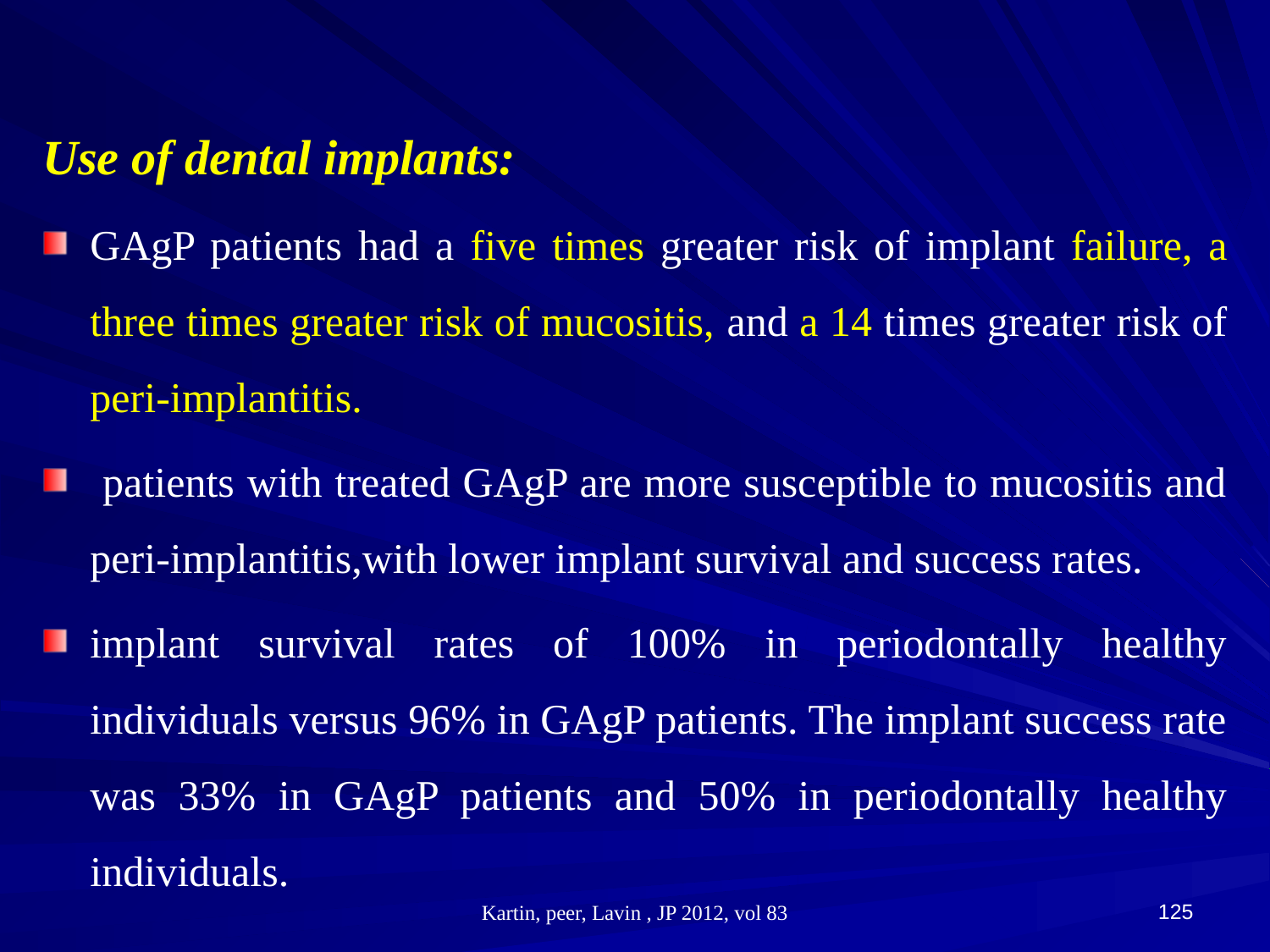

Use of dental implants:
GAgP patients had a five times greater risk of implant failure, a three times greater risk of mucositis, and a 14 times greater risk of peri-implantitis.
 patients with treated GAgP are more susceptible to mucositis and peri-implantitis,with lower implant survival and success rates.
implant survival rates of 100% in periodontally healthy individuals versus 96% in GAgP patients. The implant success rate was 33% in GAgP patients and 50% in periodontally healthy individuals.

125
Kartin, peer, Lavin , JP 2012, vol 83